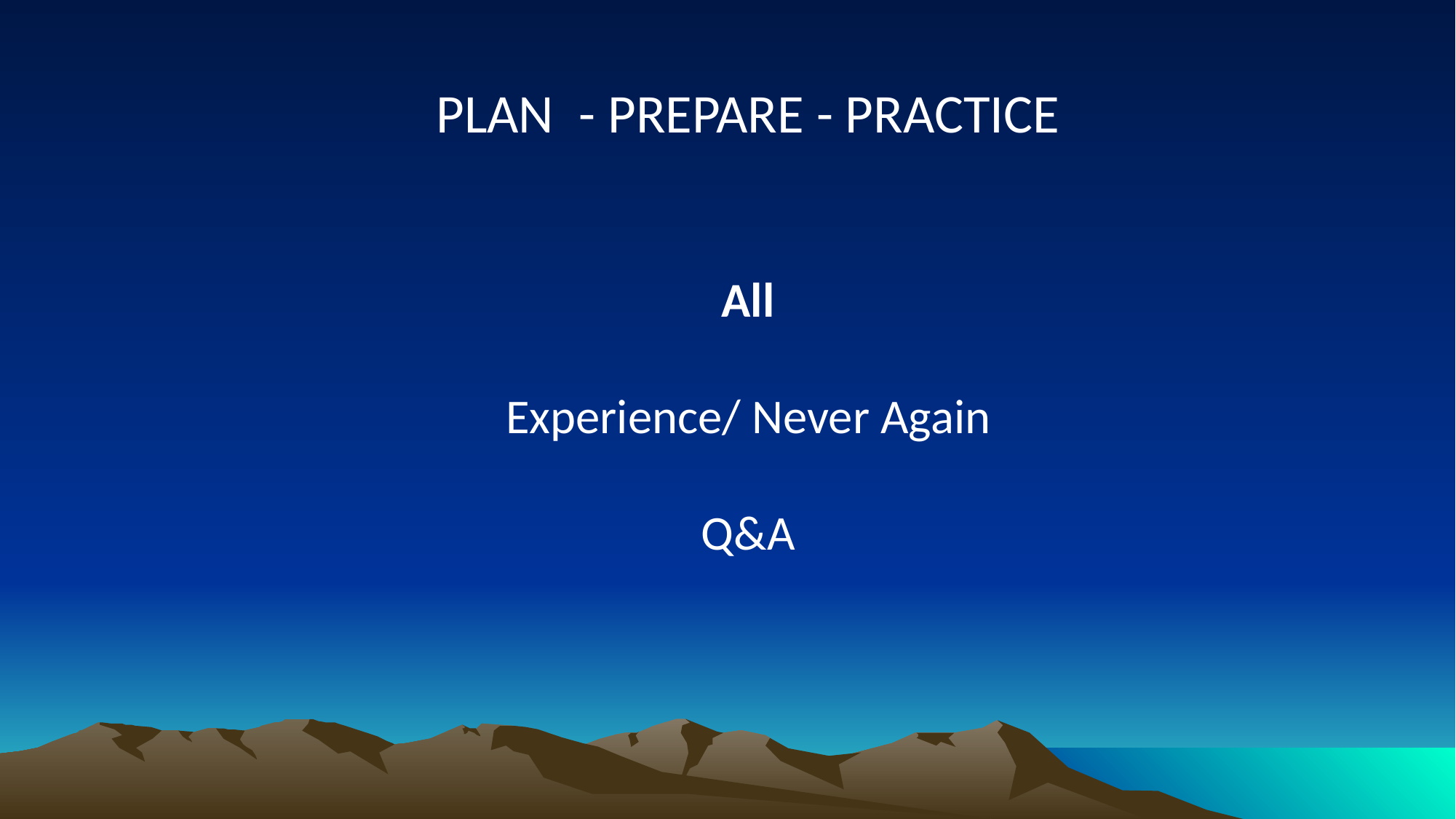

PLAN  - PREPARE - PRACTICE

All

Experience/ Never Again

Q&A